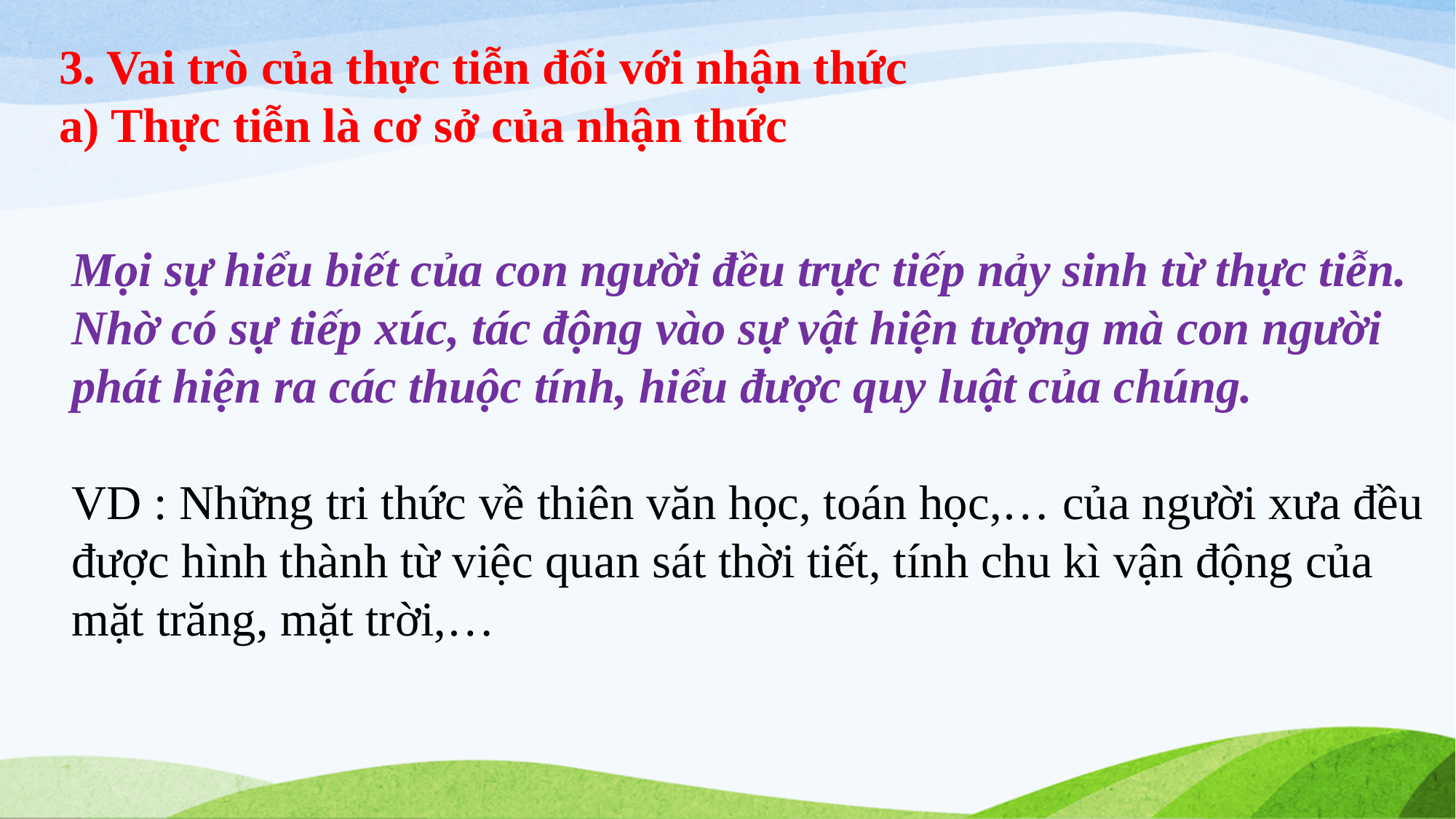

3. Vai trò của thực tiễn đối với nhận thức
a) Thực tiễn là cơ sở của nhận thức
Mọi sự hiểu biết của con người đều trực tiếp nảy sinh từ thực tiễn. Nhờ có sự tiếp xúc, tác động vào sự vật hiện tượng mà con người phát hiện ra các thuộc tính, hiểu được quy luật của chúng.

VD : Những tri thức về thiên văn học, toán học,… của người xưa đều được hình thành từ việc quan sát thời tiết, tính chu kì vận động của mặt trăng, mặt trời,…